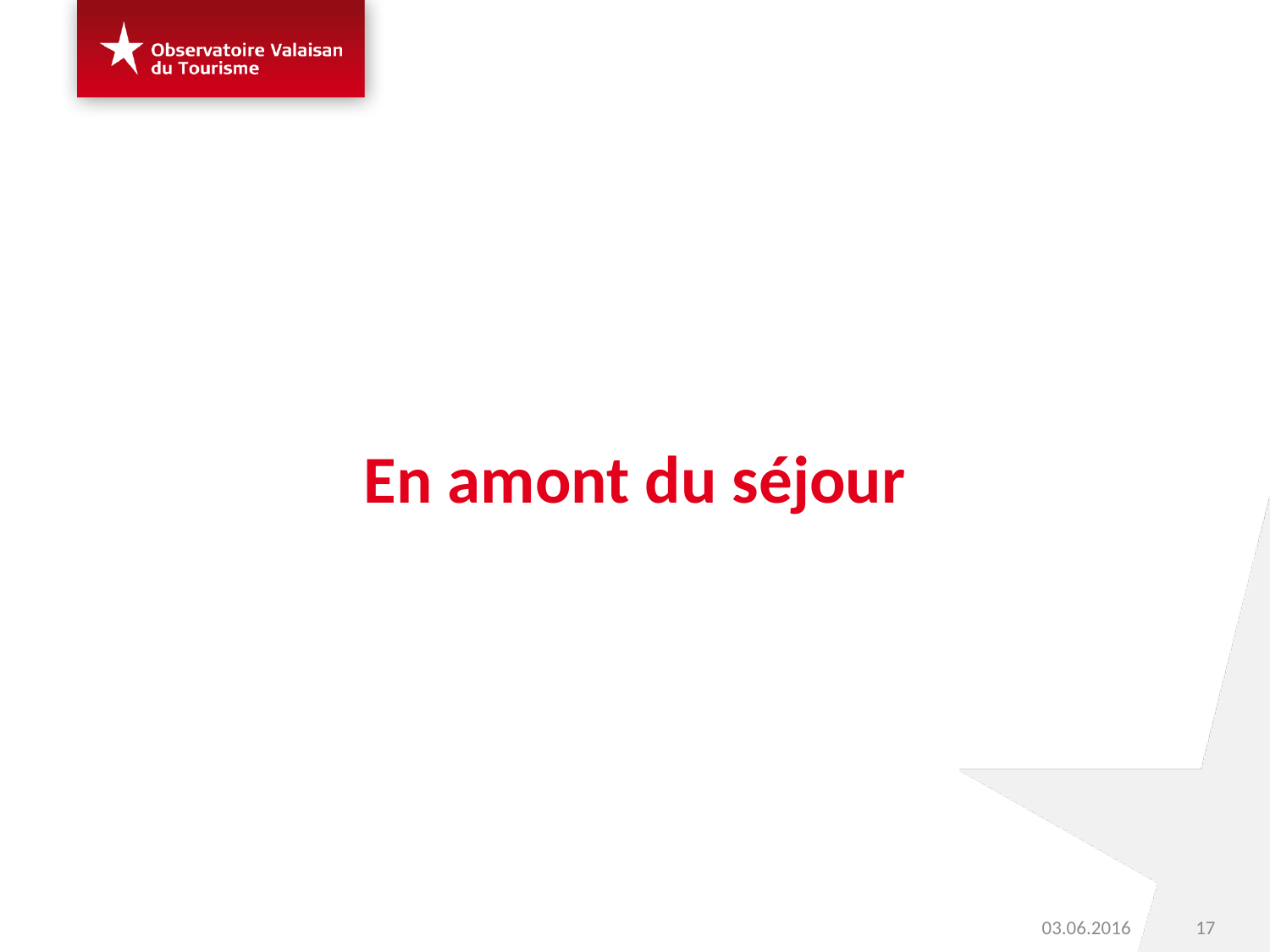

# En amont du séjour
17
03.06.2016